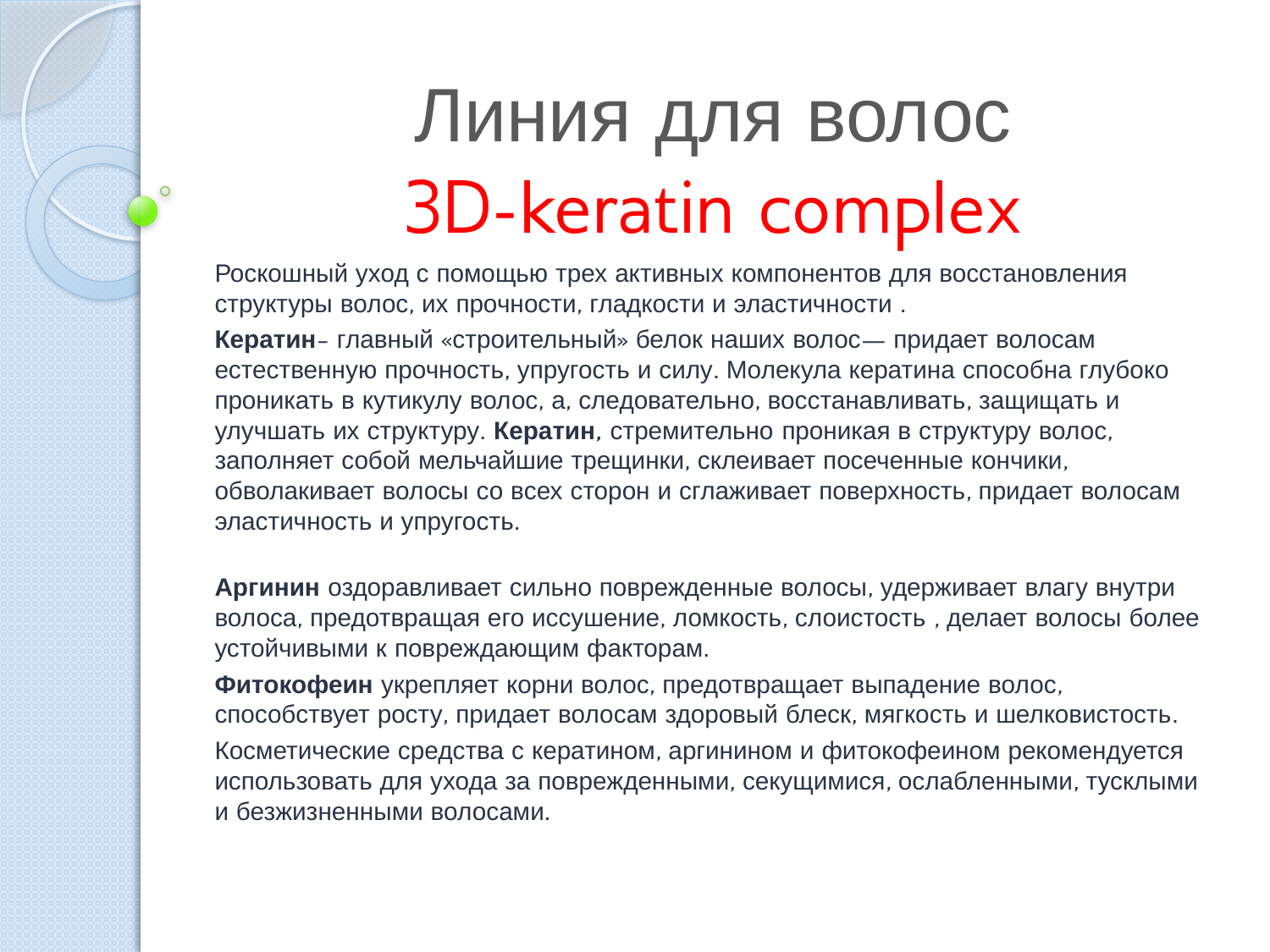

# Линия для волос 3D-keratin complex
Роскошный уход с помощью трех активных компонентов для восстановления структуры волос, их прочности, гладкости и эластичности .
Кератин– главный «строительный» белок наших волос— придает волосам естественную прочность, упругость и силу. Молекула кератина способна глубоко проникать в кутикулу волос, а, следовательно, восстанавливать, защищать и улучшать их структуру. Кератин, стремительно проникая в структуру волос, заполняет собой мельчайшие трещинки, склеивает посеченные кончики, обволакивает волосы со всех сторон и сглаживает поверхность, придает волосам эластичность и упругость.
Аргинин оздоравливает сильно поврежденные волосы, удерживает влагу внутри волоса, предотвращая его иссушение, ломкость, слоистость , делает волосы более устойчивыми к повреждающим факторам.
Фитокофеин укрепляет корни волос, предотвращает выпадение волос, способствует росту, придает волосам здоровый блеск, мягкость и шелковистость.
Косметические средства с кератином, аргинином и фитокофеином рекомендуется использовать для ухода за поврежденными, секущимися, ослабленными, тусклыми и безжизненными волосами.